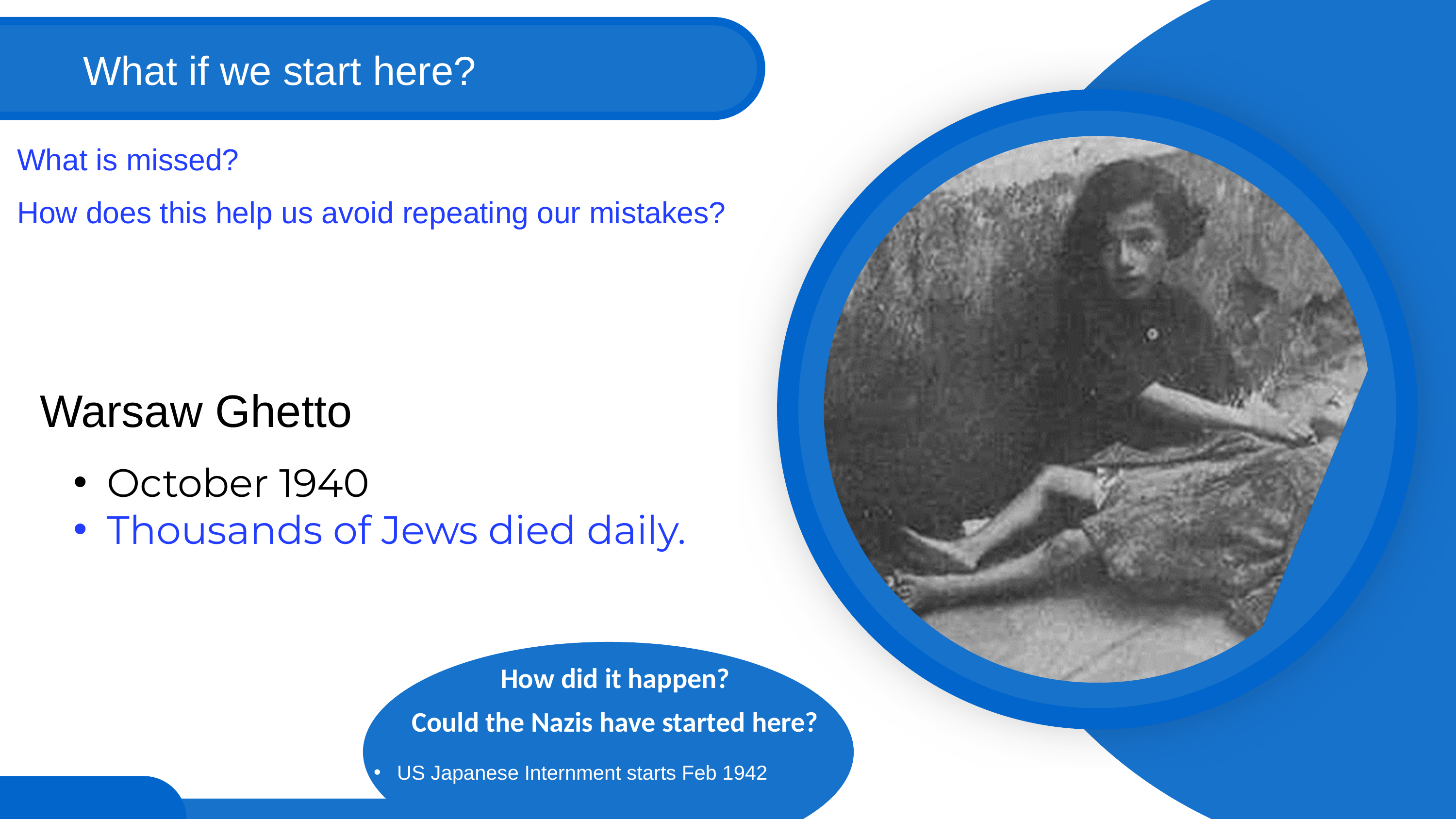

What if we start here?

What is missed?
How does this help us avoid repeating our mistakes?

Warsaw Ghetto
October 1940
Thousands of Jews died daily.

How did it happen?
Could the Nazis have started here?
US Japanese Internment starts Feb 1942